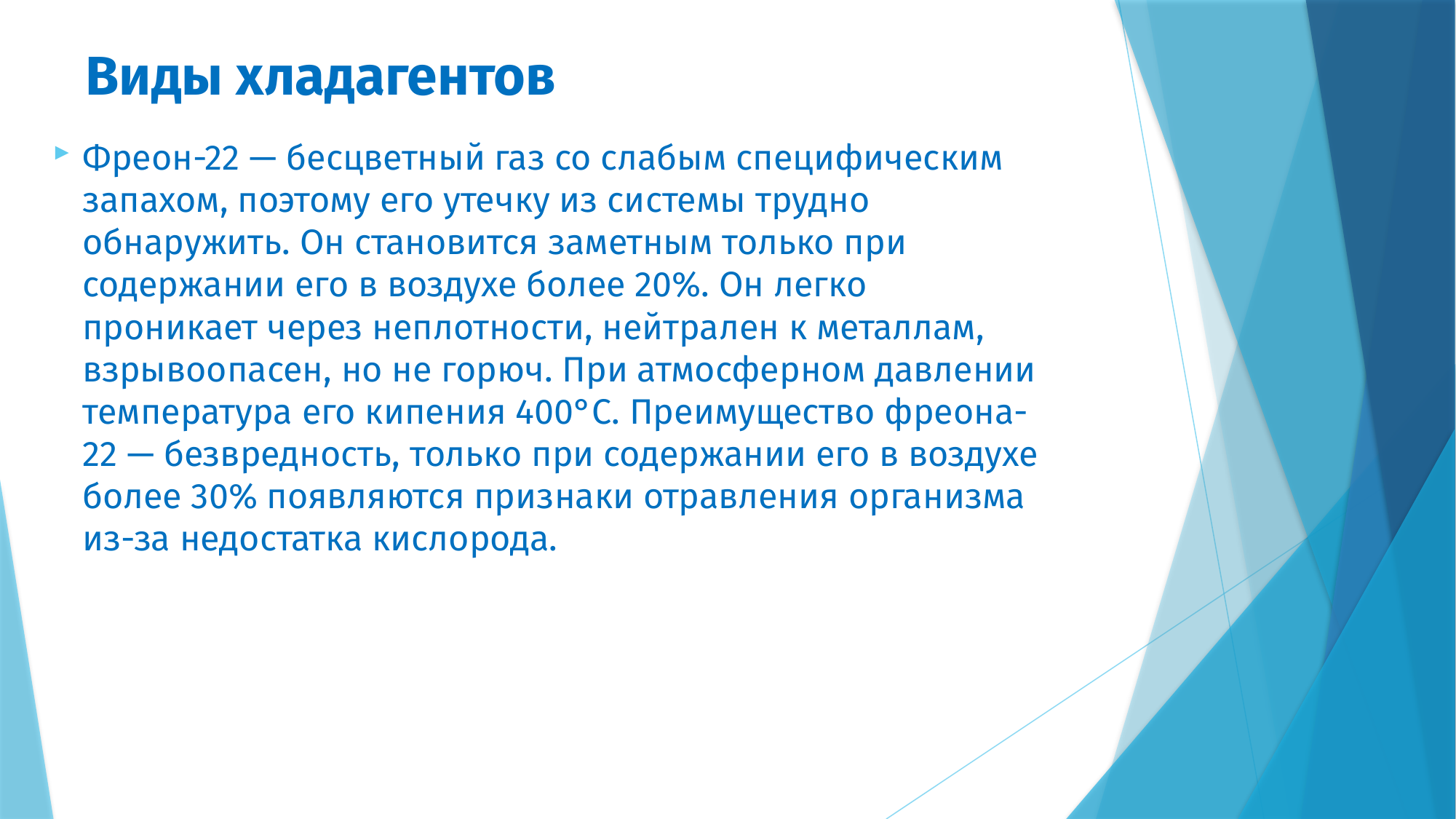

# Виды хладагентов
Фреон-22 — бесцветный газ со слабым специфическим запахом, поэтому его утечку из системы трудно обнаружить. Он становится заметным только при содержании его в воздухе более 20%. Он легко проникает через неплотности, нейтрален к металлам, взрывоопасен, но не горюч. При атмосферном давлении температура его кипения 400°С. Преимущество фреона-22 — безвредность, только при содержании его в воздухе более 30% появляются признаки отравления организма из-за недостатка кислорода.